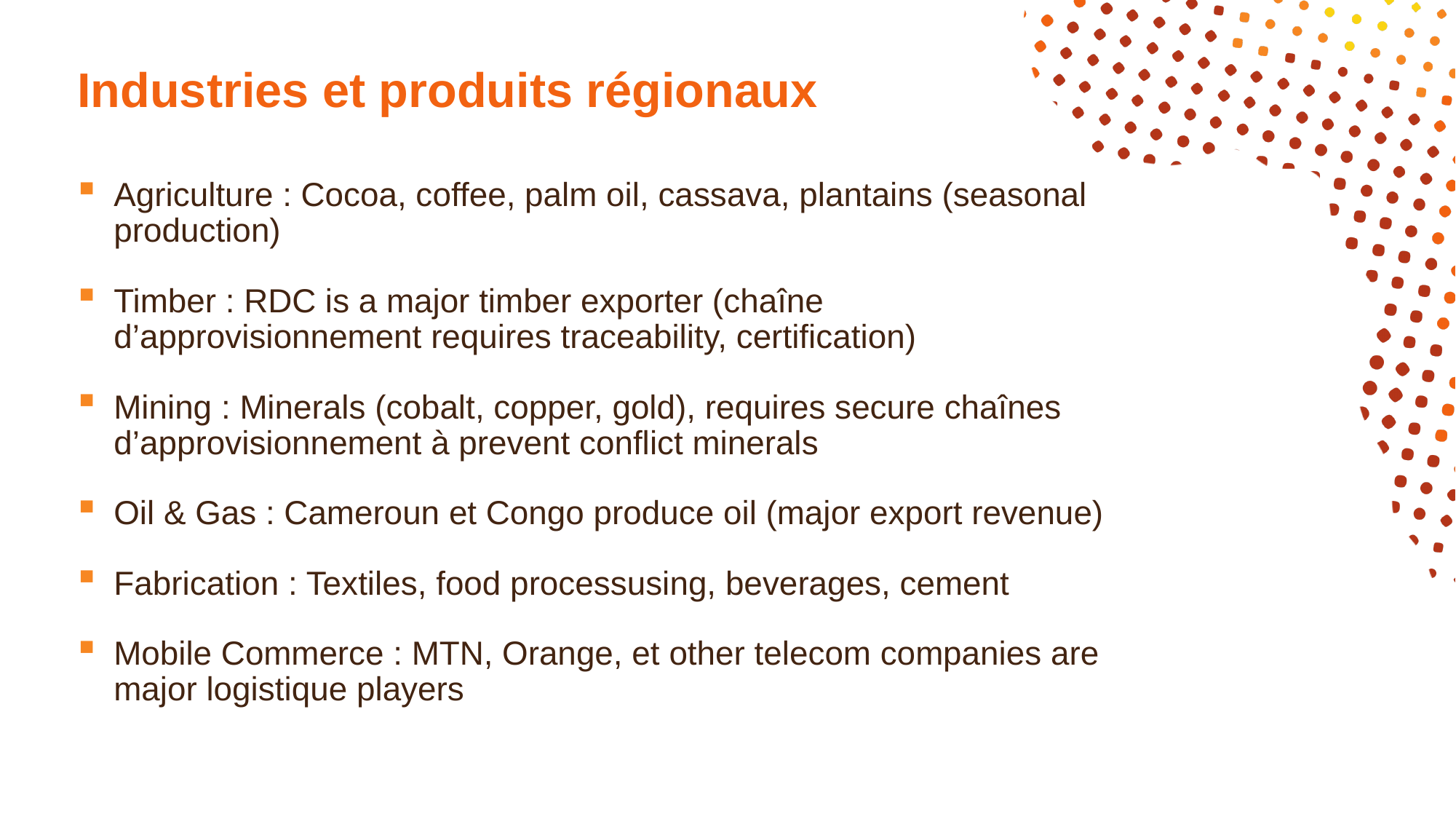

# Industries et produits régionaux
Agriculture : Cocoa, coffee, palm oil, cassava, plantains (seasonal production)
Timber : RDC is a major timber exporter (chaîne d’approvisionnement requires traceability, certification)
Mining : Minerals (cobalt, copper, gold), requires secure chaînes d’approvisionnement à prevent conflict minerals
Oil & Gas : Cameroun et Congo produce oil (major export revenue)
Fabrication : Textiles, food processusing, beverages, cement
Mobile Commerce : MTN, Orange, et other telecom companies are major logistique players